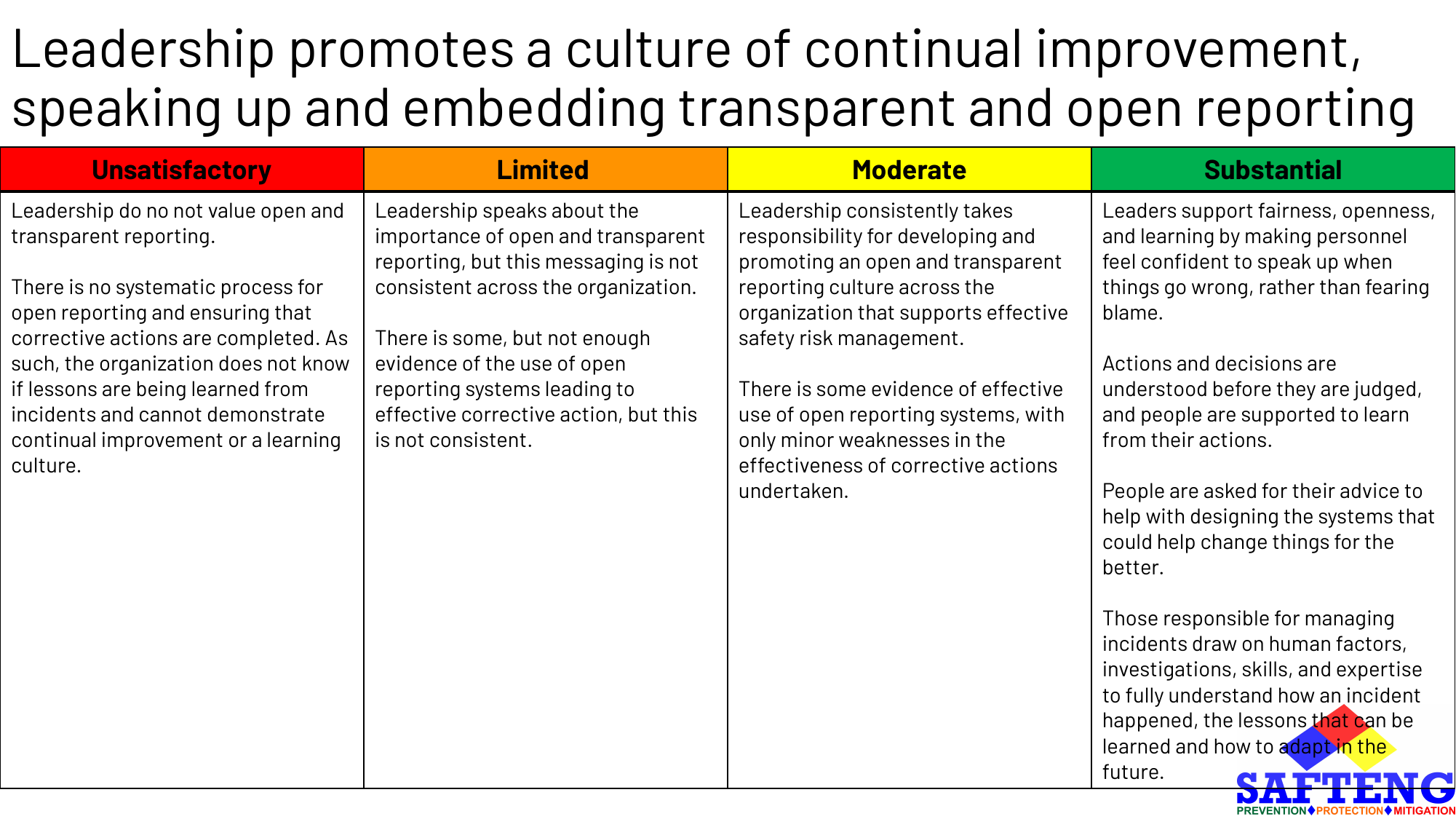

# Leadership promotes a culture of continual improvement, speaking up and embedding transparent and open reporting
| Unsatisfactory | Limited | Moderate | Substantial |
| --- | --- | --- | --- |
| Leadership do no not value open and transparent reporting. There is no systematic process for open reporting and ensuring that corrective actions are completed. As such, the organization does not know if lessons are being learned from incidents and cannot demonstrate continual improvement or a learning culture. | Leadership speaks about the importance of open and transparent reporting, but this messaging is not consistent across the organization. There is some, but not enough evidence of the use of open reporting systems leading to effective corrective action, but this is not consistent. | Leadership consistently takes responsibility for developing and promoting an open and transparent reporting culture across the organization that supports effective safety risk management. There is some evidence of effective use of open reporting systems, with only minor weaknesses in the effectiveness of corrective actions undertaken. | Leaders support fairness, openness, and learning by making personnel feel confident to speak up when things go wrong, rather than fearing blame. Actions and decisions are understood before they are judged, and people are supported to learn from their actions. People are asked for their advice to help with designing the systems that could help change things for the better. Those responsible for managing incidents draw on human factors, investigations, skills, and expertise to fully understand how an incident happened, the lessons that can be learned and how to adapt in the future. |